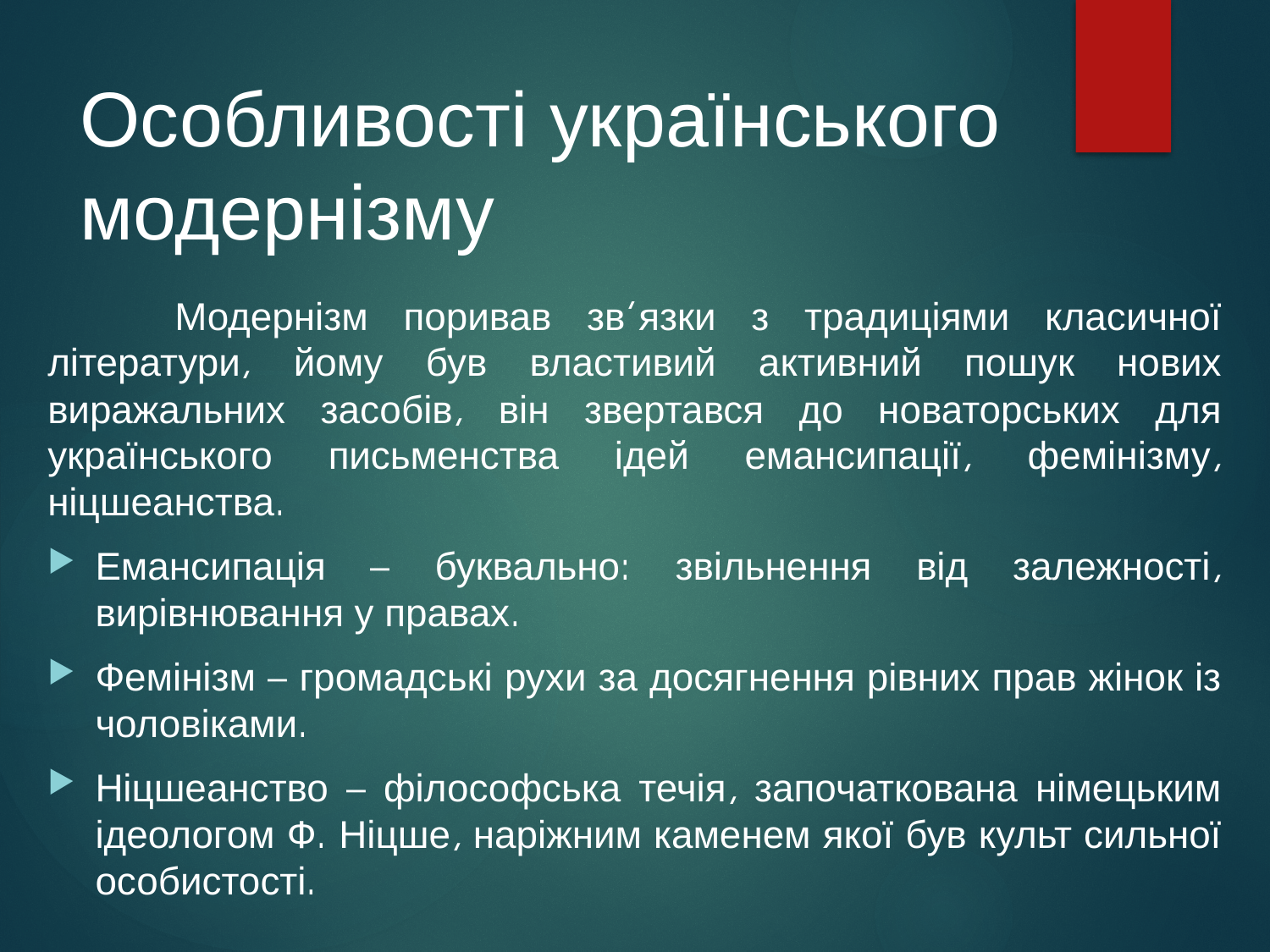

# Особливості українського модернізму
	Модернізм поривав зв’язки з традиціями класичної літератури, йому був властивий активний пошук нових виражальних засобів, він звертався до новаторських для українського письменства ідей емансипації, фемінізму, ніцшеанства.
Емансипація – буквально: звільнення від залежності, вирівнювання у правах.
Фемінізм – громадські рухи за досягнення рівних прав жінок із чоловіками.
Ніцшеанство – філософська течія, започаткована німецьким ідеологом Ф. Ніцше, наріжним каменем якої був культ сильної особистості.